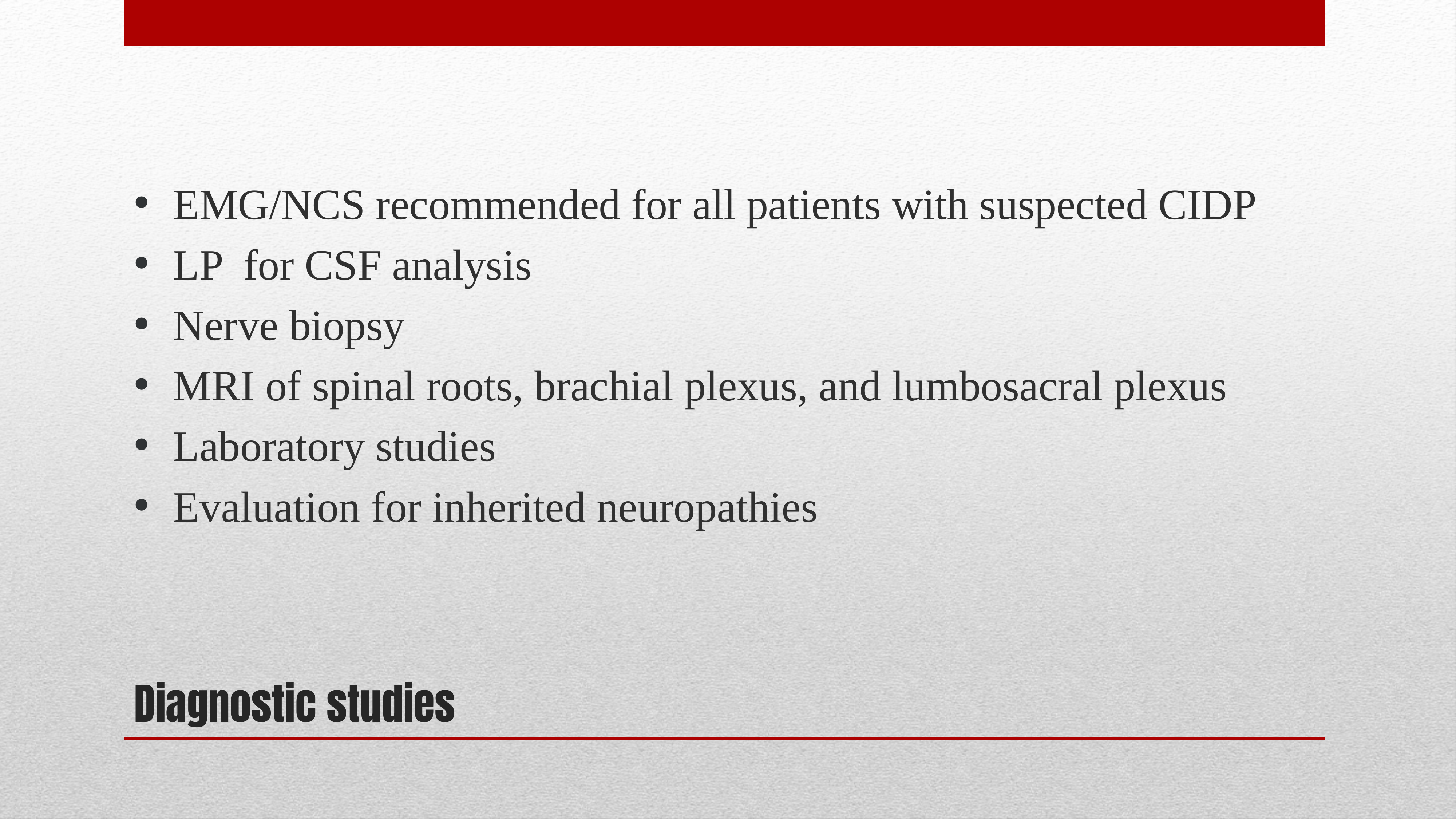

EMG/NCS recommended for all patients with suspected CIDP
LP  for CSF analysis
Nerve biopsy
MRI of spinal roots, brachial plexus, and lumbosacral plexus
Laboratory studies
Evaluation for inherited neuropathies
# Diagnostic studies